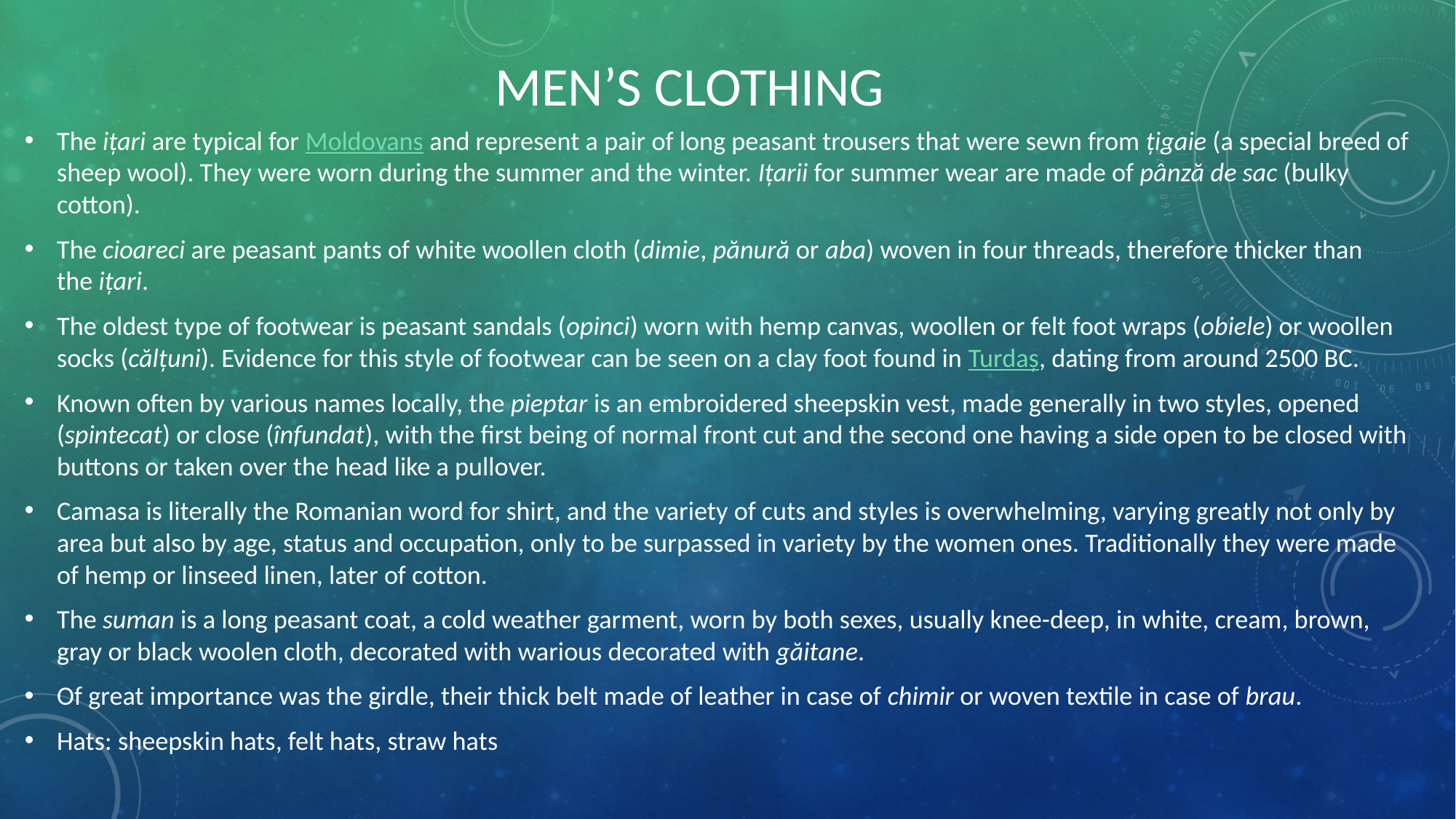

# Men’s clothing
The ițari are typical for Moldovans and represent a pair of long peasant trousers that were sewn from țigaie (a special breed of sheep wool). They were worn during the summer and the winter. Ițarii for summer wear are made of pânză de sac (bulky cotton).
The cioareci are peasant pants of white woollen cloth (dimie, pănură or aba) woven in four threads, therefore thicker than the ițari.
The oldest type of footwear is peasant sandals (opinci) worn with hemp canvas, woollen or felt foot wraps (obiele) or woollen socks (călțuni). Evidence for this style of footwear can be seen on a clay foot found in Turdaș, dating from around 2500 BC.
Known often by various names locally, the pieptar is an embroidered sheepskin vest, made generally in two styles, opened (spintecat) or close (înfundat), with the first being of normal front cut and the second one having a side open to be closed with buttons or taken over the head like a pullover.
Camasa is literally the Romanian word for shirt, and the variety of cuts and styles is overwhelming, varying greatly not only by area but also by age, status and occupation, only to be surpassed in variety by the women ones. Traditionally they were made of hemp or linseed linen, later of cotton.
The suman is a long peasant coat, a cold weather garment, worn by both sexes, usually knee-deep, in white, cream, brown, gray or black woolen cloth, decorated with warious decorated with găitane.
Of great importance was the girdle, their thick belt made of leather in case of chimir or woven textile in case of brau.
Hats: sheepskin hats, felt hats, straw hats